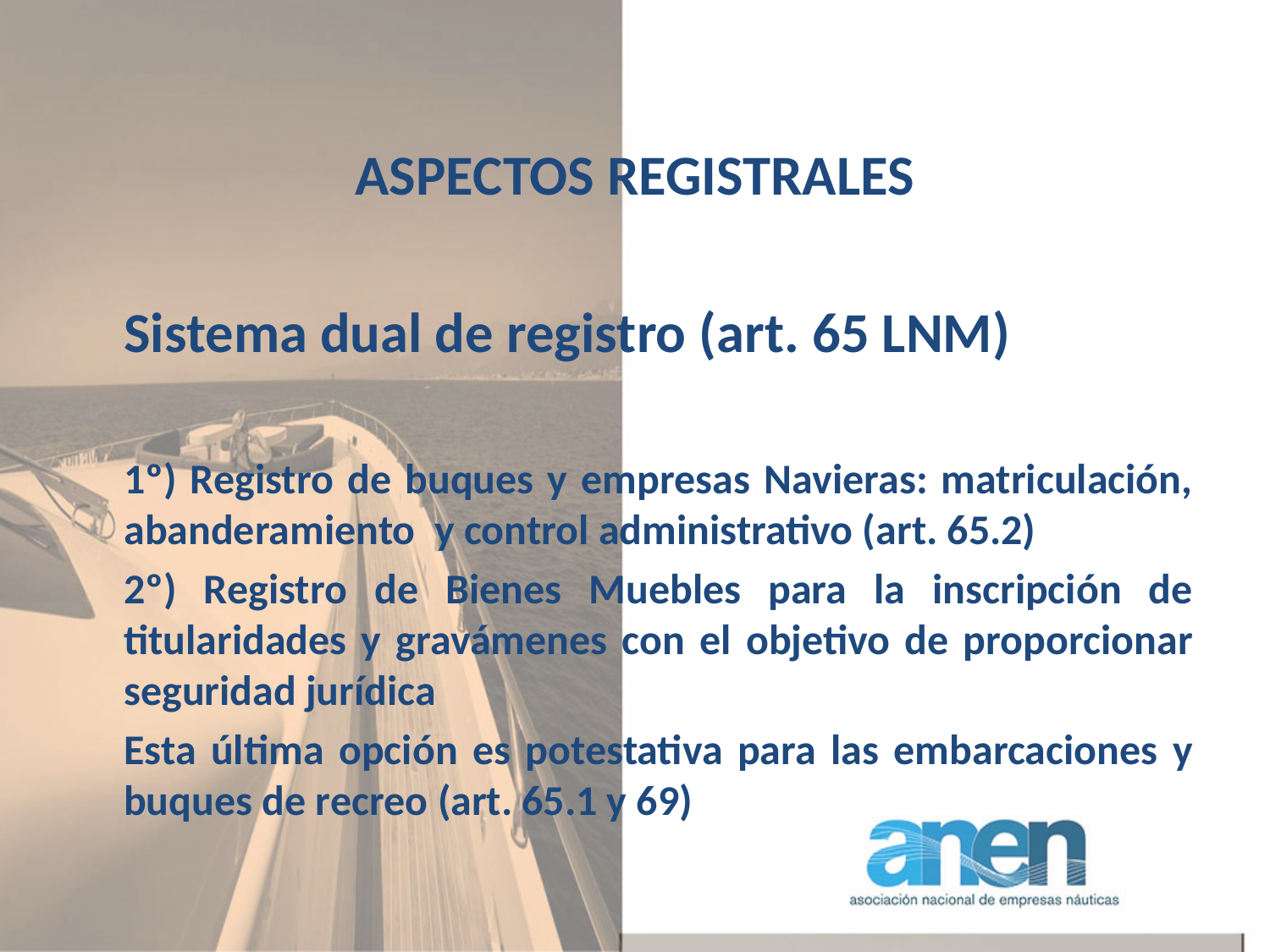

ASPECTOS REGISTRALES

	Sistema dual de registro (art. 65 LNM)

	1º) Registro de buques y empresas Navieras: matriculación, abanderamiento  y control administrativo (art. 65.2)
	2º) Registro de Bienes Muebles para la inscripción de titularidades y gravámenes con el objetivo de proporcionar seguridad jurídica
	Esta última opción es potestativa para las embarcaciones y buques de recreo (art. 65.1 y 69)